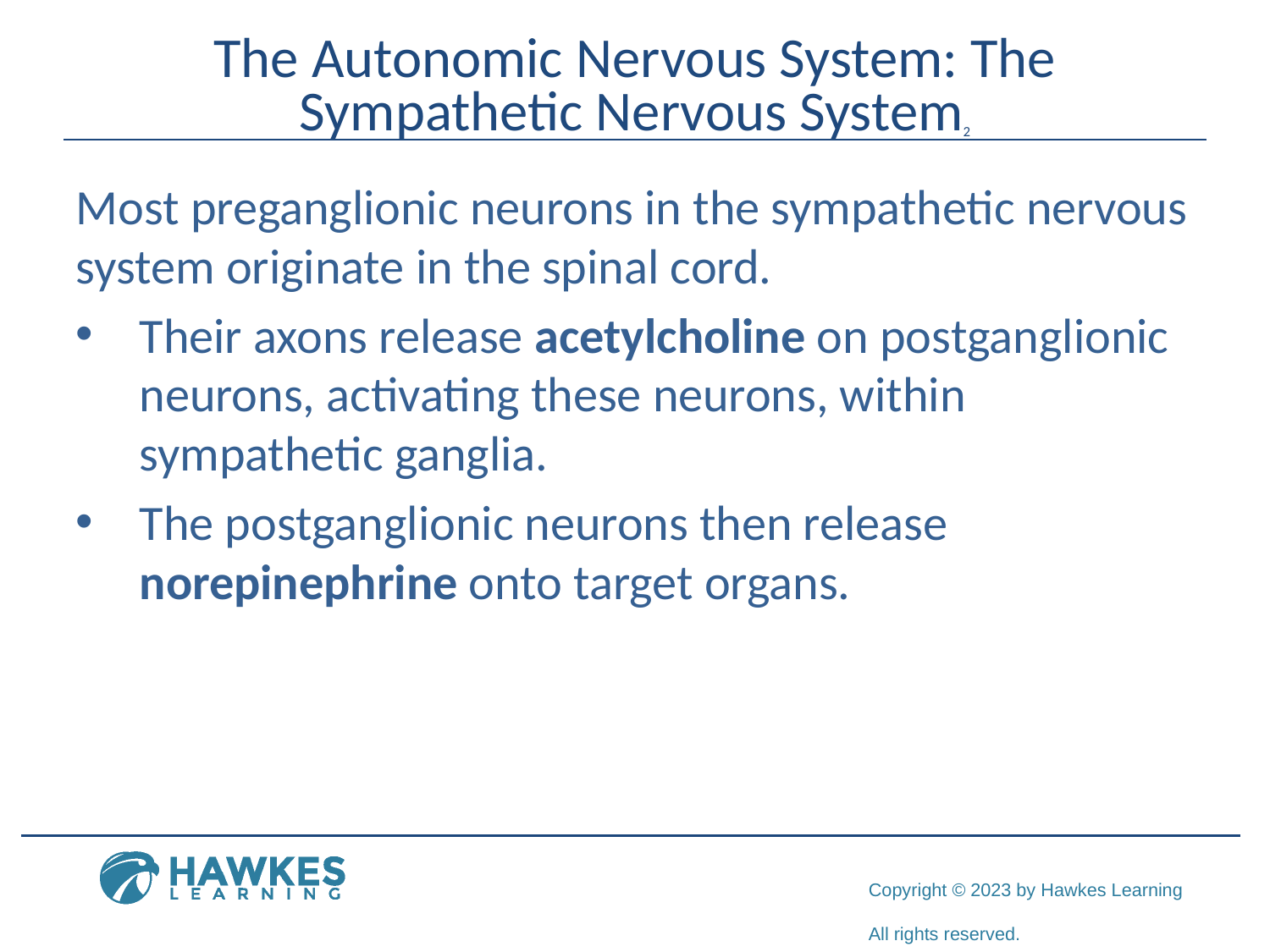

# The Autonomic Nervous System: The Sympathetic Nervous System2
Most preganglionic neurons in the sympathetic nervous system originate in the spinal cord.
Their axons release acetylcholine on postganglionic neurons, activating these neurons, within sympathetic ganglia.
The postganglionic neurons then release norepinephrine onto target organs.